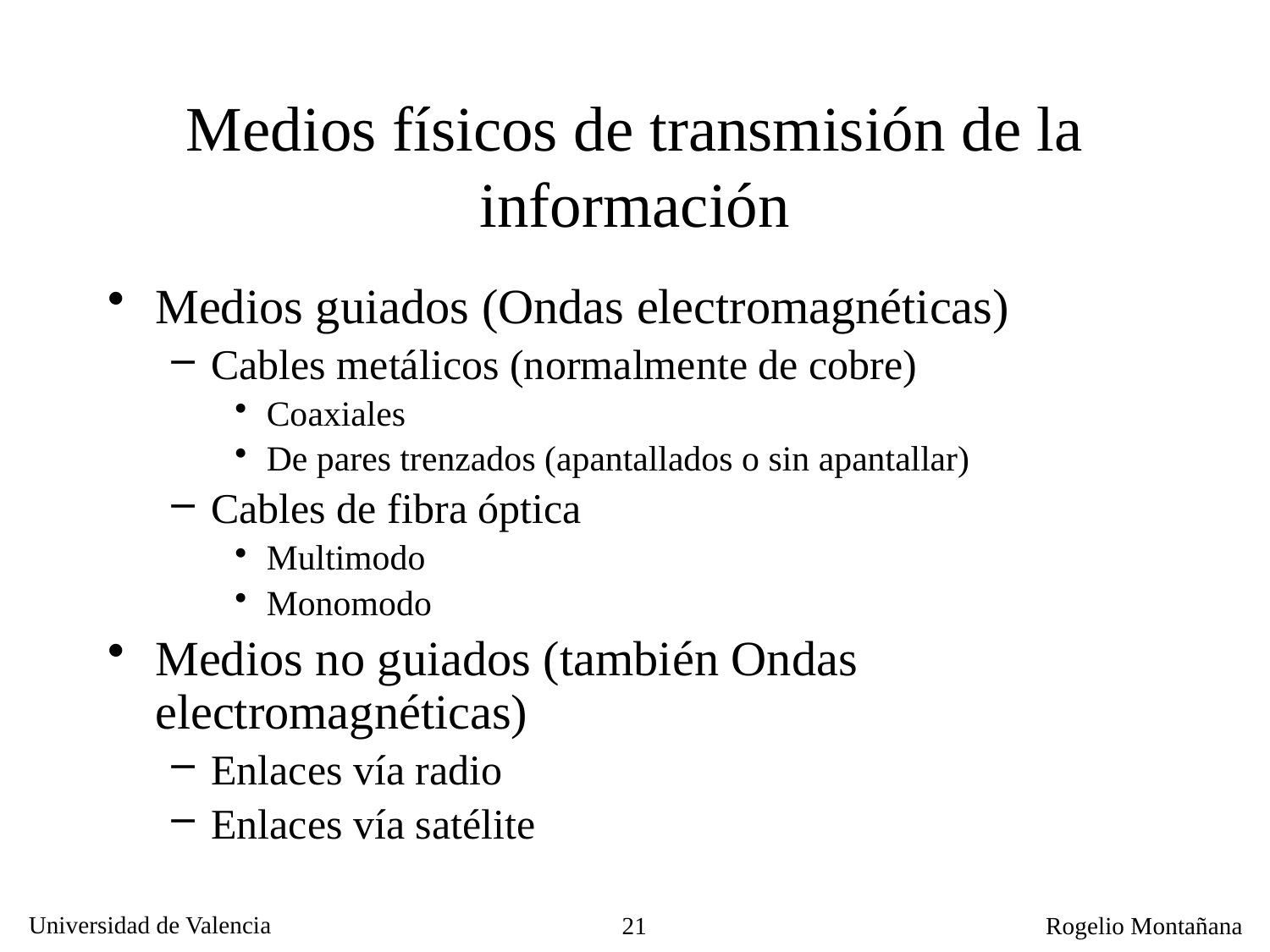

# Medios físicos de transmisión de la información
Medios guiados (Ondas electromagnéticas)
Cables metálicos (normalmente de cobre)
Coaxiales
De pares trenzados (apantallados o sin apantallar)
Cables de fibra óptica
Multimodo
Monomodo
Medios no guiados (también Ondas electromagnéticas)
Enlaces vía radio
Enlaces vía satélite